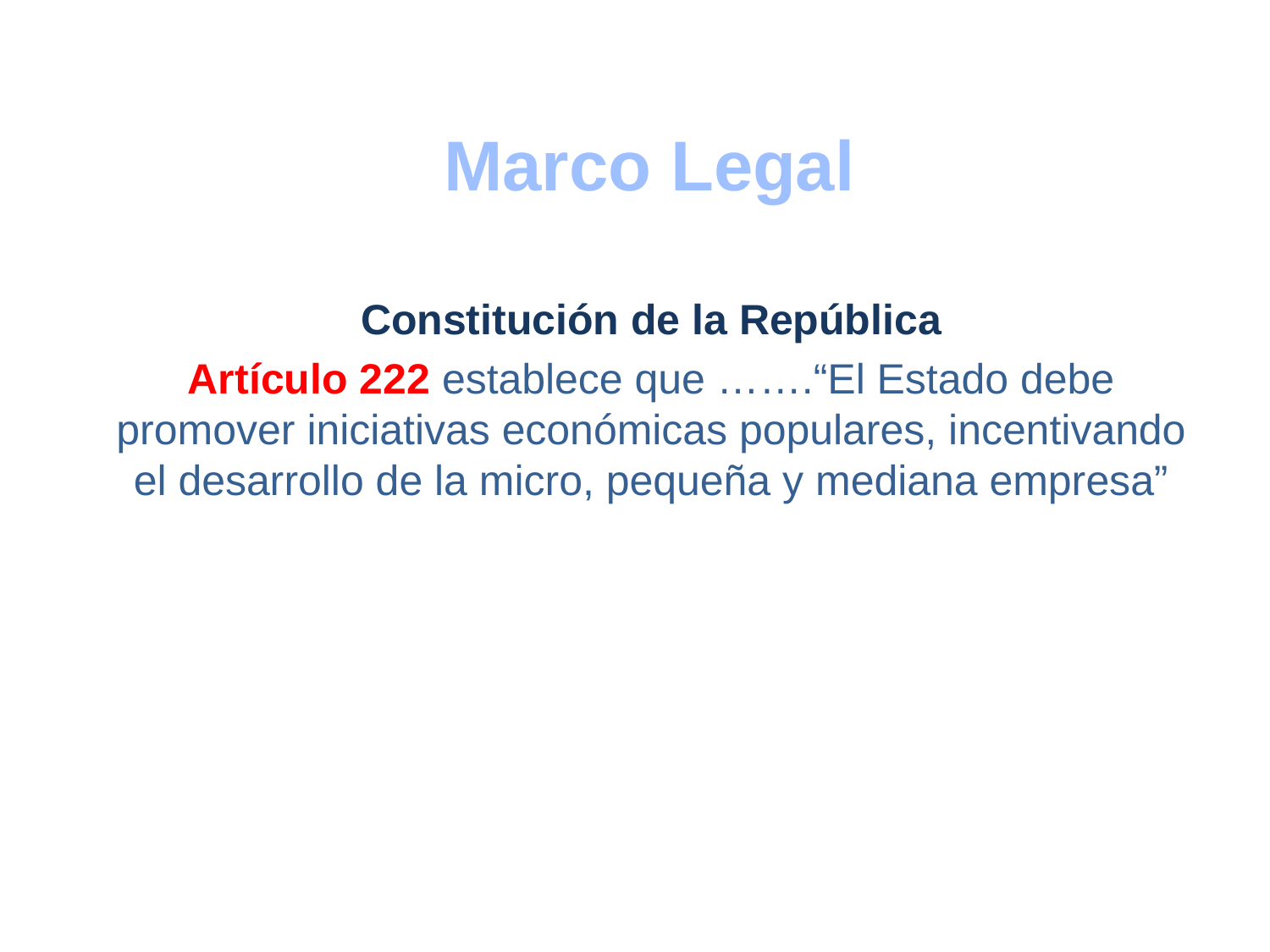

Marco Legal

Constitución de la República
Artículo 222 establece que …….“El Estado debe promover iniciativas económicas populares, incentivando el desarrollo de la micro, pequeña y mediana empresa”